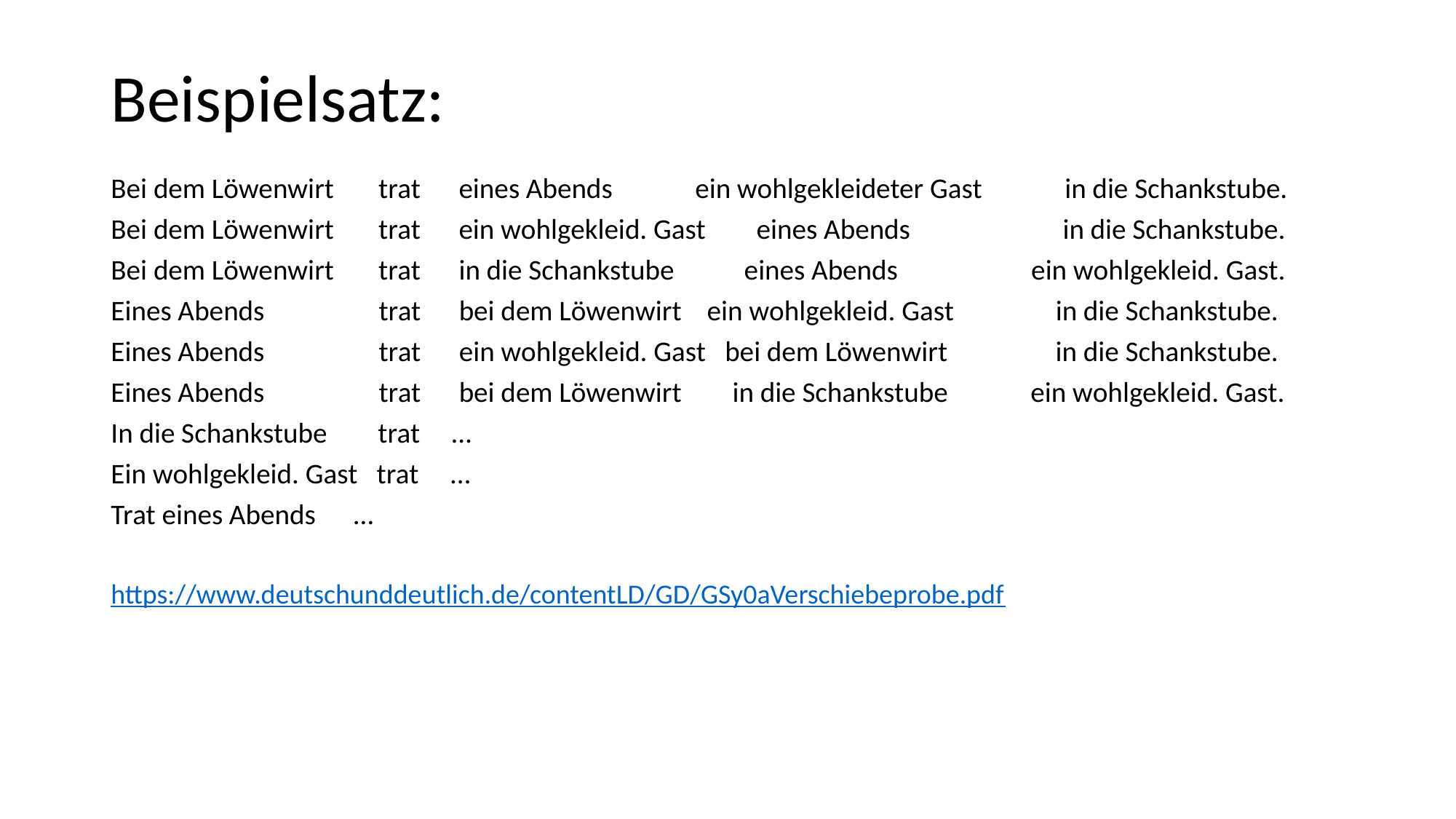

# Beispielsatz:
Bei dem Löwenwirt       trat      eines Abends             ein wohlgekleideter Gast             in die Schankstube.
Bei dem Löwenwirt       trat      ein wohlgekleid. Gast        eines Abends                        in die Schankstube.
Bei dem Löwenwirt       trat      in die Schankstube           eines Abends                     ein wohlgekleid. Gast.
Eines Abends                  trat      bei dem Löwenwirt    ein wohlgekleid. Gast                in die Schankstube.
Eines Abends                  trat      ein wohlgekleid. Gast   bei dem Löwenwirt                 in die Schankstube.
Eines Abends                  trat      bei dem Löwenwirt        in die Schankstube             ein wohlgekleid. Gast.
In die Schankstube        trat     …
Ein wohlgekleid. Gast   trat     …
Trat eines Abends      …

https://www.deutschunddeutlich.de/contentLD/GD/GSy0aVerschiebeprobe.pdf